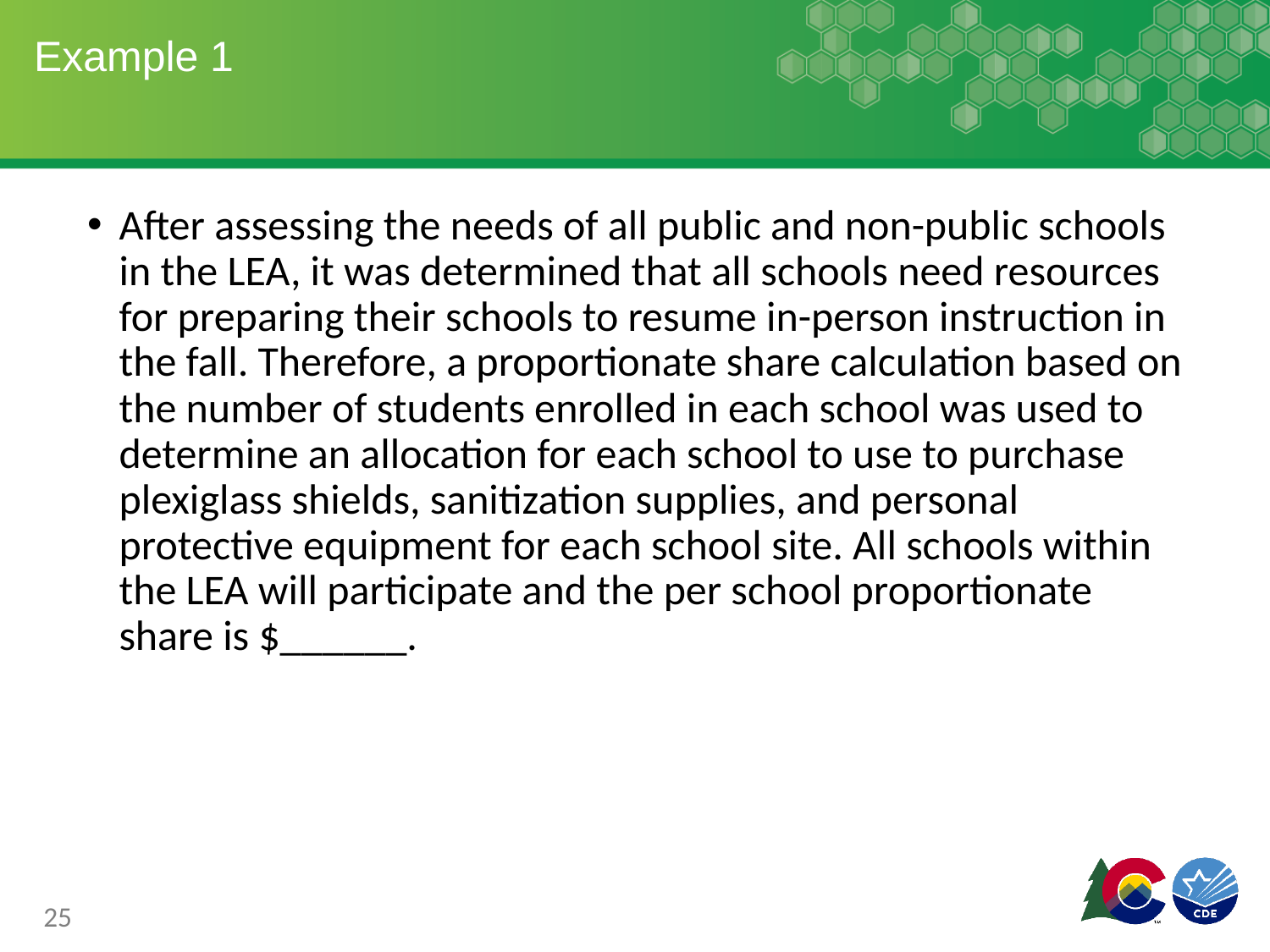

# Example 1
After assessing the needs of all public and non-public schools in the LEA, it was determined that all schools need resources for preparing their schools to resume in-person instruction in the fall. Therefore, a proportionate share calculation based on the number of students enrolled in each school was used to determine an allocation for each school to use to purchase plexiglass shields, sanitization supplies, and personal protective equipment for each school site. All schools within the LEA will participate and the per school proportionate share is $______.
25